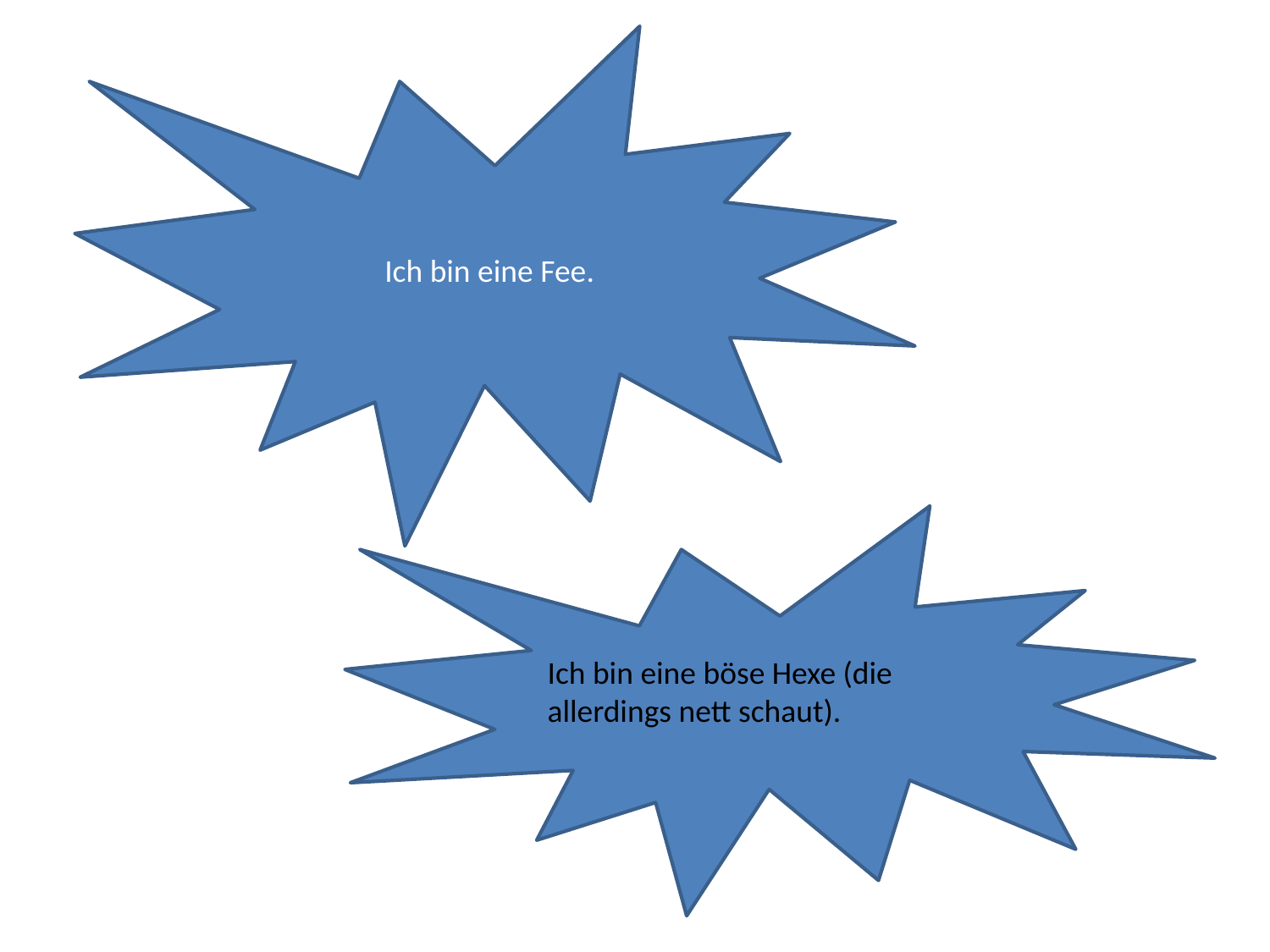

Ich bin eine Fee.

Ich bin eine böse Hexe (die allerdings nett schaut).